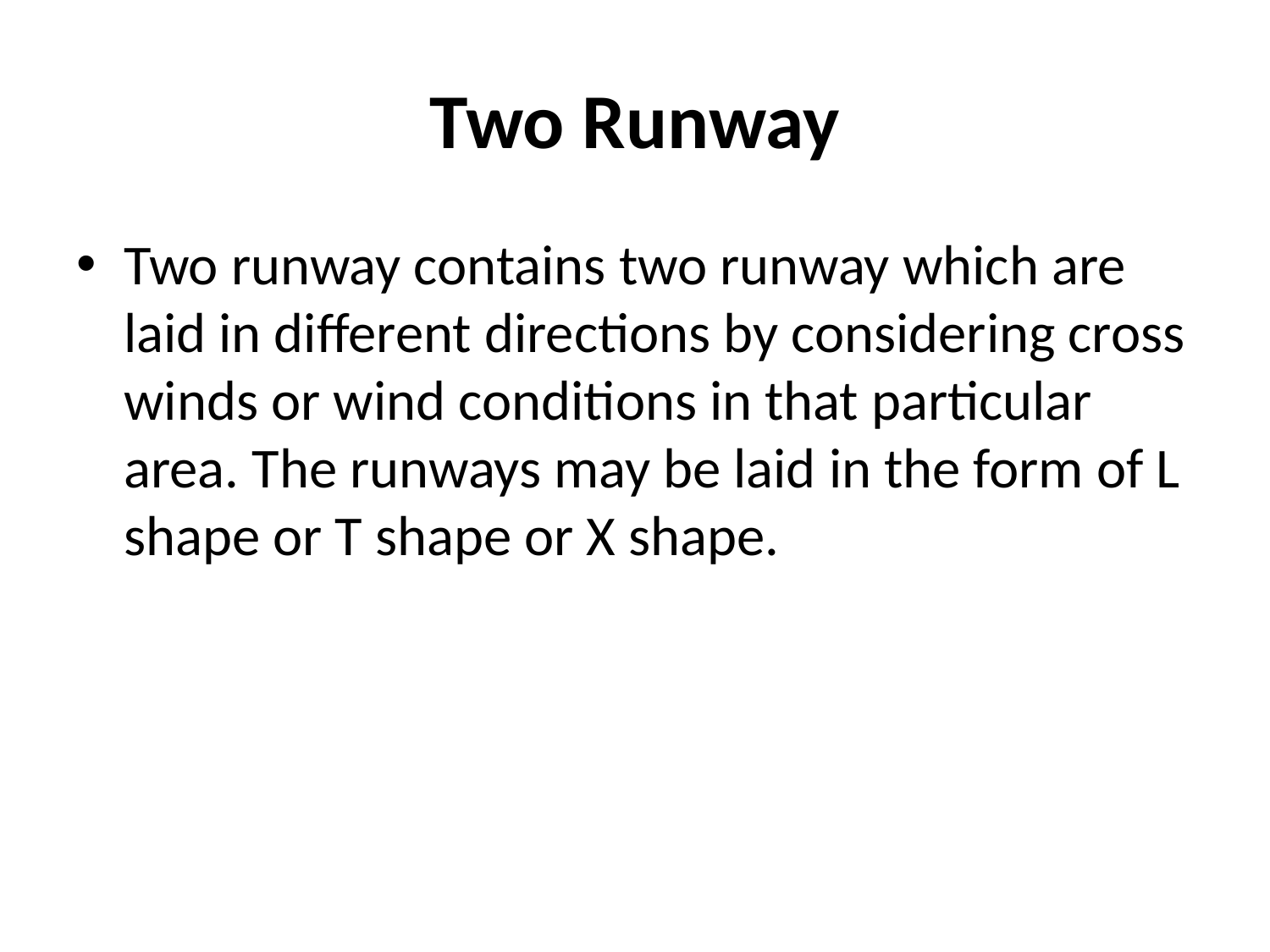

# Two Runway
Two runway contains two runway which are laid in different directions by considering cross winds or wind conditions in that particular area. The runways may be laid in the form of L shape or T shape or X shape.